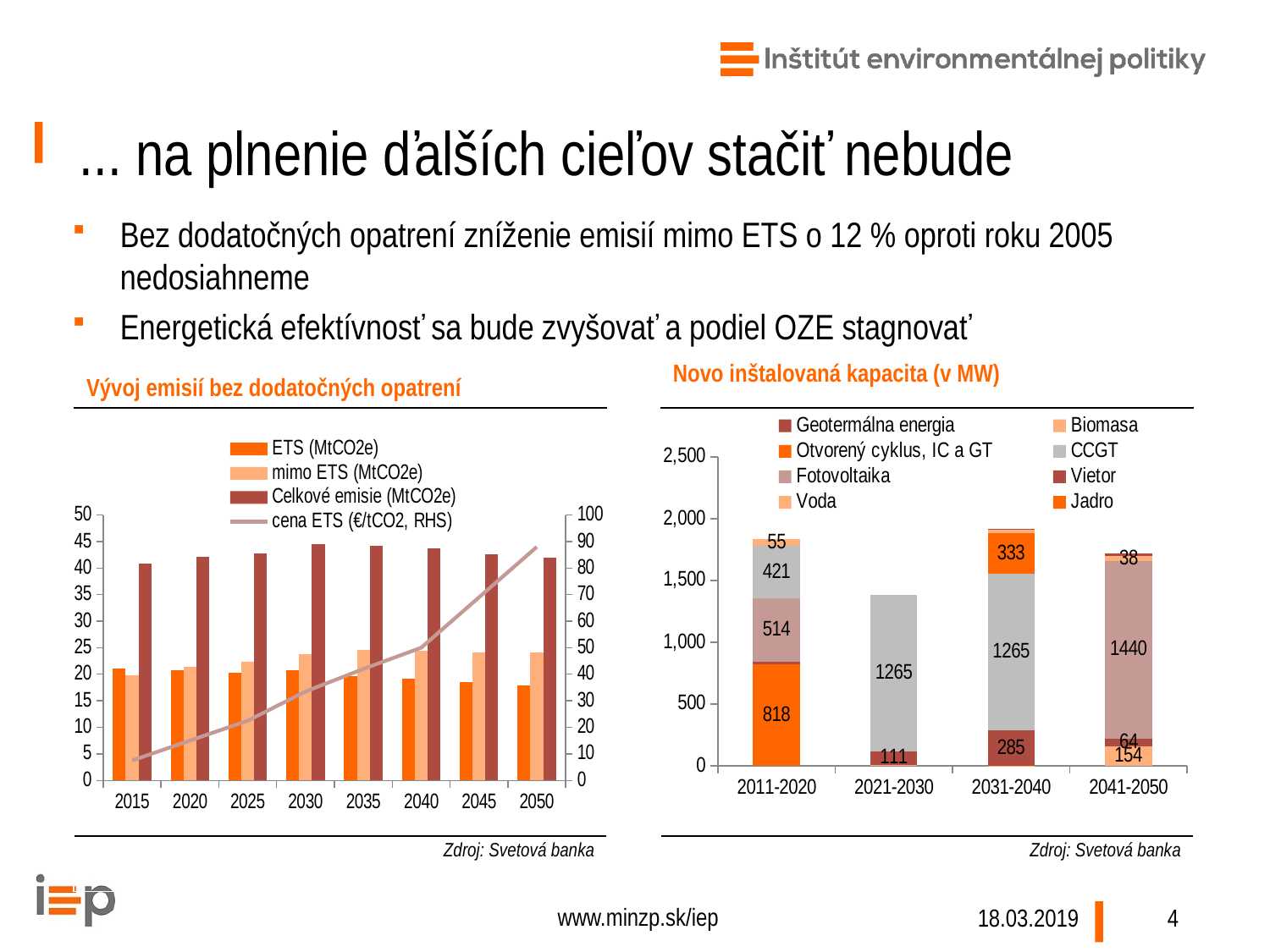

# ... na plnenie ďalších cieľov stačiť nebude
Bez dodatočných opatrení zníženie emisií mimo ETS o 12 % oproti roku 2005 nedosiahneme
Energetická efektívnosť sa bude zvyšovať a podiel OZE stagnovať

| Vývoj emisií bez dodatočných opatrení |  | Novo inštalovaná kapacita (v MW) |
| --- | --- | --- |
|  |  |  |
| Zdroj: Svetová banka |  | Zdroj: Svetová banka |

### Chart

| Category | Jadro | Voda | Vietor | Fotovoltaika | CCGT | Otvorený cyklus, IC a GT | Biomasa | Geotermálna energia |
|---|---|---|---|---|---|---|---|---|
| 2011-2020 | 818.0 | 0.0 | 25.0 | 514.0 | 420.97 | 0.0 | 55.33736661663916 | 0.0 |
| 2021-2030 | 0.0 | 6.5756250000000005 | 111.00000000000001 | 0.0 | 1265.4427834740527 | 0.0 | 0.0 | 0.0 |
| 2031-2040 | 0.0 | 1.8112499999999994 | 285.0 | 0.0 | 1264.7381758922097 | 333.0 | 30.8796120868602 | 1.472 |
| 2041-2050 | 0.0 | 154.45687499999997 | 63.99999999999994 | 1440.0000000000002 | 0.0 | 0.0 | 38.12098372808903 | 22.146 |

### Chart

| Category | ETS (MtCO2e) | mimo ETS (MtCO2e) | Celkové emisie (MtCO2e) | cena ETS (€/tCO2, RHS) |
|---|---|---|---|---|
| 2015 | 21.133370000000003 | 19.773 | 40.90637 | 7.500000000000001 |
| 2020 | 20.749614856873468 | 21.41014111823287 | 42.159755975106336 | 15.000000000000002 |
| 2025 | 20.36148058635894 | 22.37470174587588 | 42.73618233223482 | 22.5 |
| 2030 | 20.689762796683127 | 23.7616957486959 | 44.451458545379026 | 33.5 |
| 2035 | 19.604505983160628 | 24.58449396803143 | 44.18899995119206 | 42.00000000000001 |
| 2040 | 19.237189169976137 | 24.421508905110766 | 43.6586980750869 | 50.0 |
| 2045 | 18.49845365327309 | 24.043288588947632 | 42.54174224222072 | 69.0 |
| 2050 | 17.95041993504787 | 24.048144832410337 | 41.998564767458205 | 88.0 |
www.minzp.sk/iep
4
18.03.2019